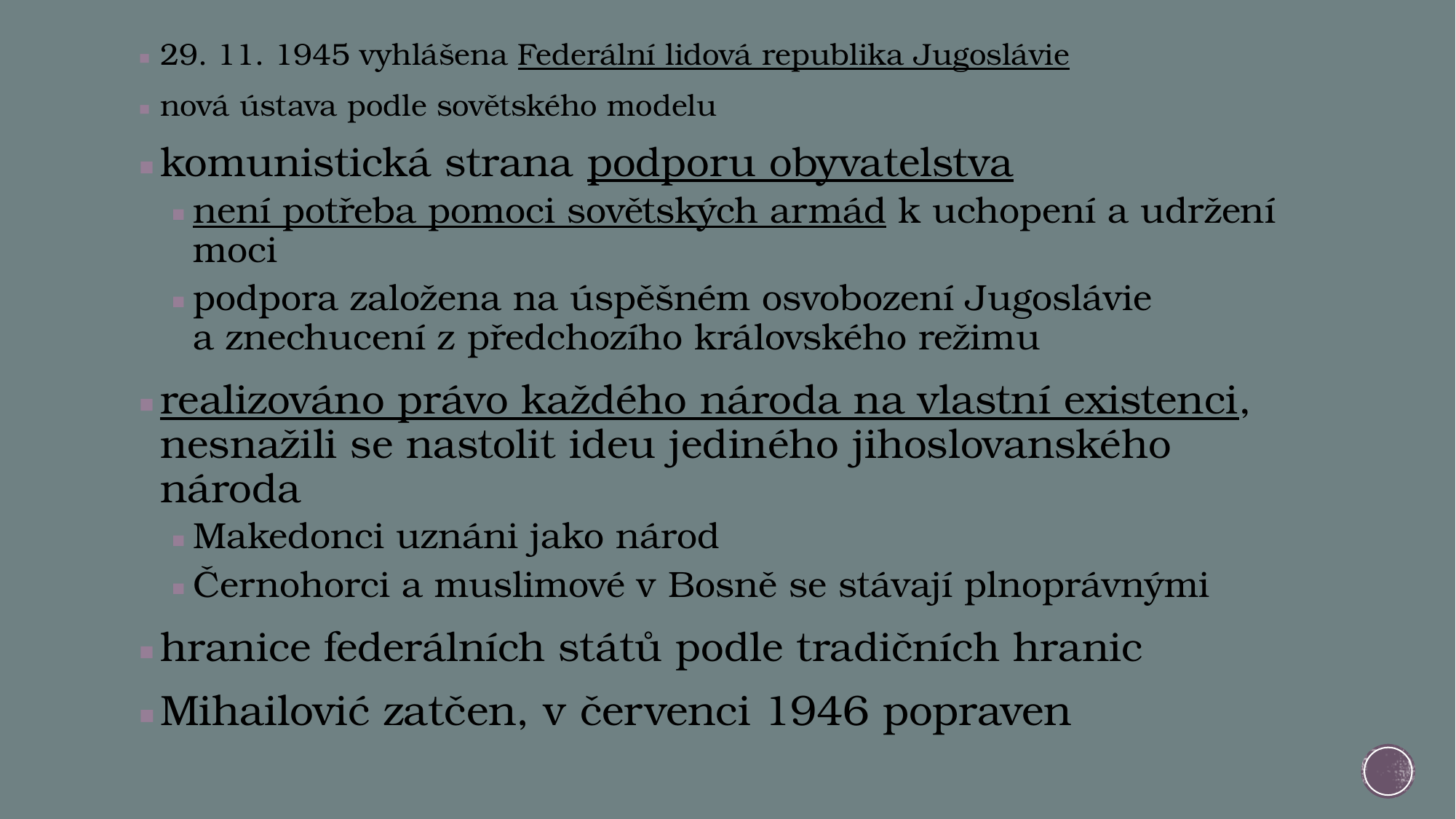

29. 11. 1945 vyhlášena Federální lidová republika Jugoslávie
nová ústava podle sovětského modelu
komunistická strana podporu obyvatelstva
není potřeba pomoci sovětských armád k uchopení a udržení moci
podpora založena na úspěšném osvobození Jugoslávie
a znechucení z předchozího královského režimu
realizováno právo každého národa na vlastní existenci, nesnažili se nastolit ideu jediného jihoslovanského národa
Makedonci uznáni jako národ
Černohorci a muslimové v Bosně se stávají plnoprávnými
hranice federálních států podle tradičních hranic
Mihailović zatčen, v červenci 1946 popraven